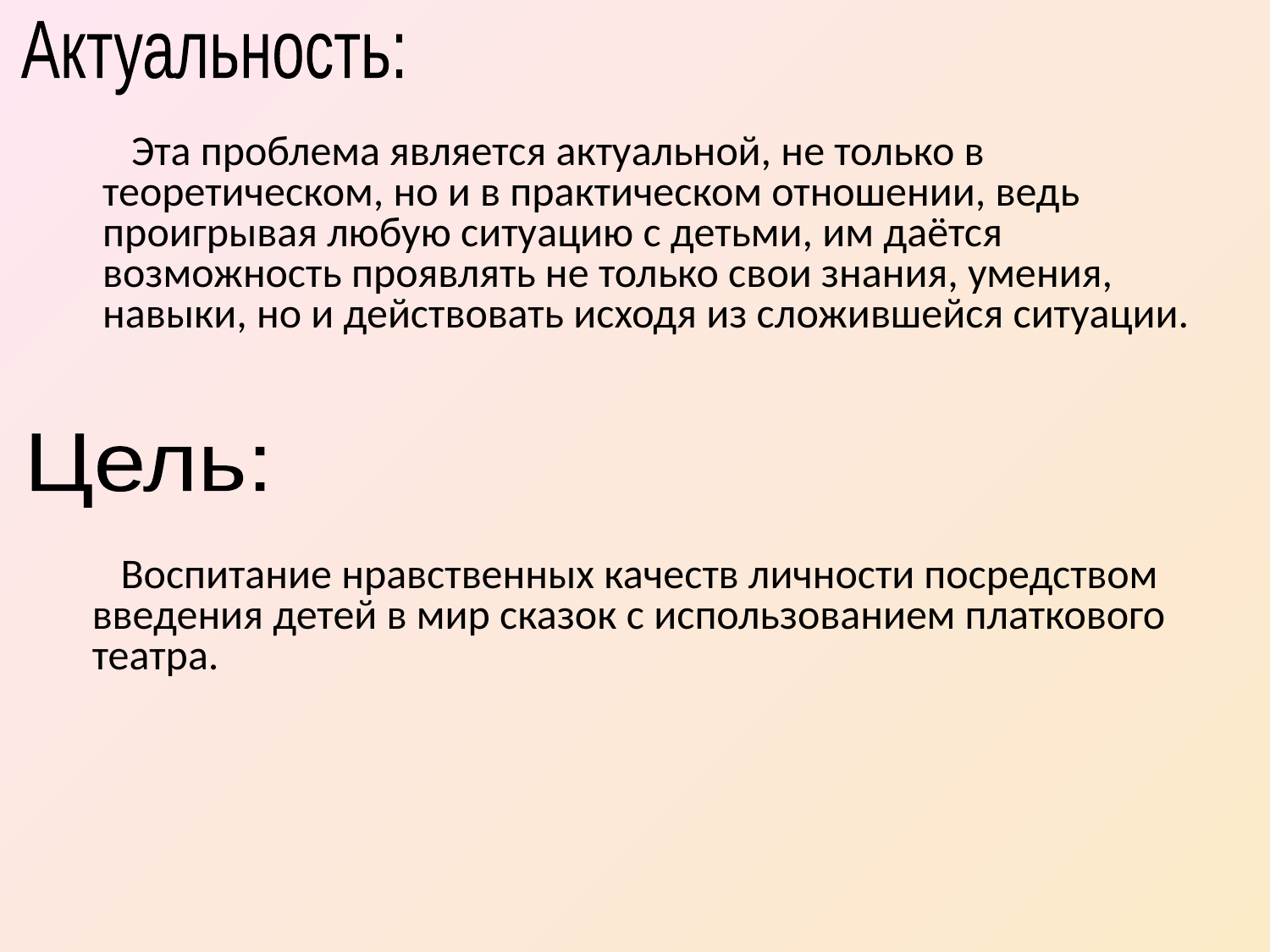

Актуальность:
        Эта проблема является актуальной, не только в теоретическом, но и в практическом отношении, ведь проигрывая любую ситуацию с детьми, им даётся возможность проявлять не только свои знания, умения, навыки, но и действовать исходя из сложившейся ситуации.
Цель:
        Воспитание нравственных качеств личности посредством введения детей в мир сказок с использованием платкового театра.